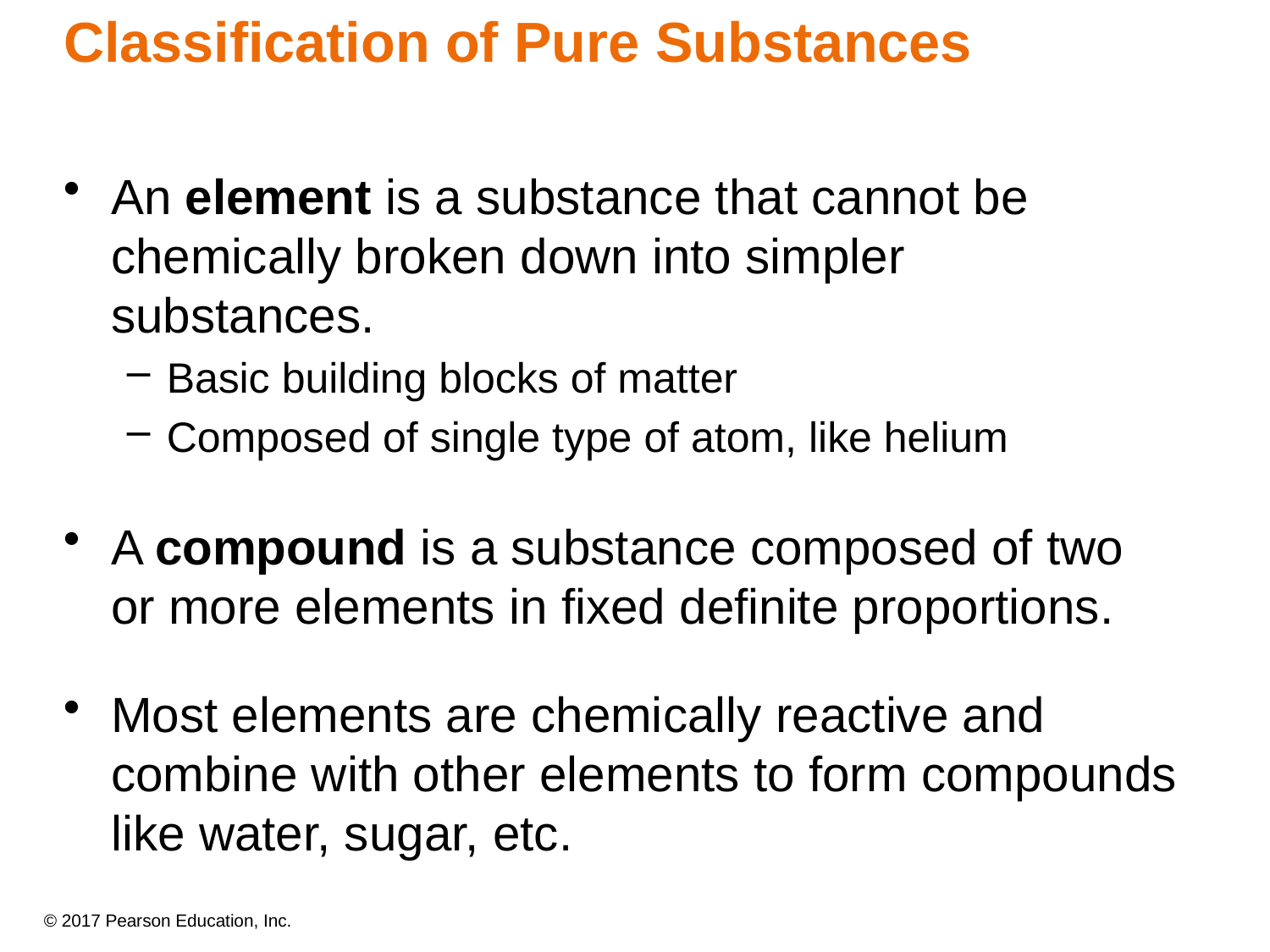

Classification of Pure Substances
An element is a substance that cannot be chemically broken down into simpler substances.
Basic building blocks of matter
Composed of single type of atom, like helium

A compound is a substance composed of two or more elements in fixed definite proportions.

Most elements are chemically reactive and combine with other elements to form compounds like water, sugar, etc.